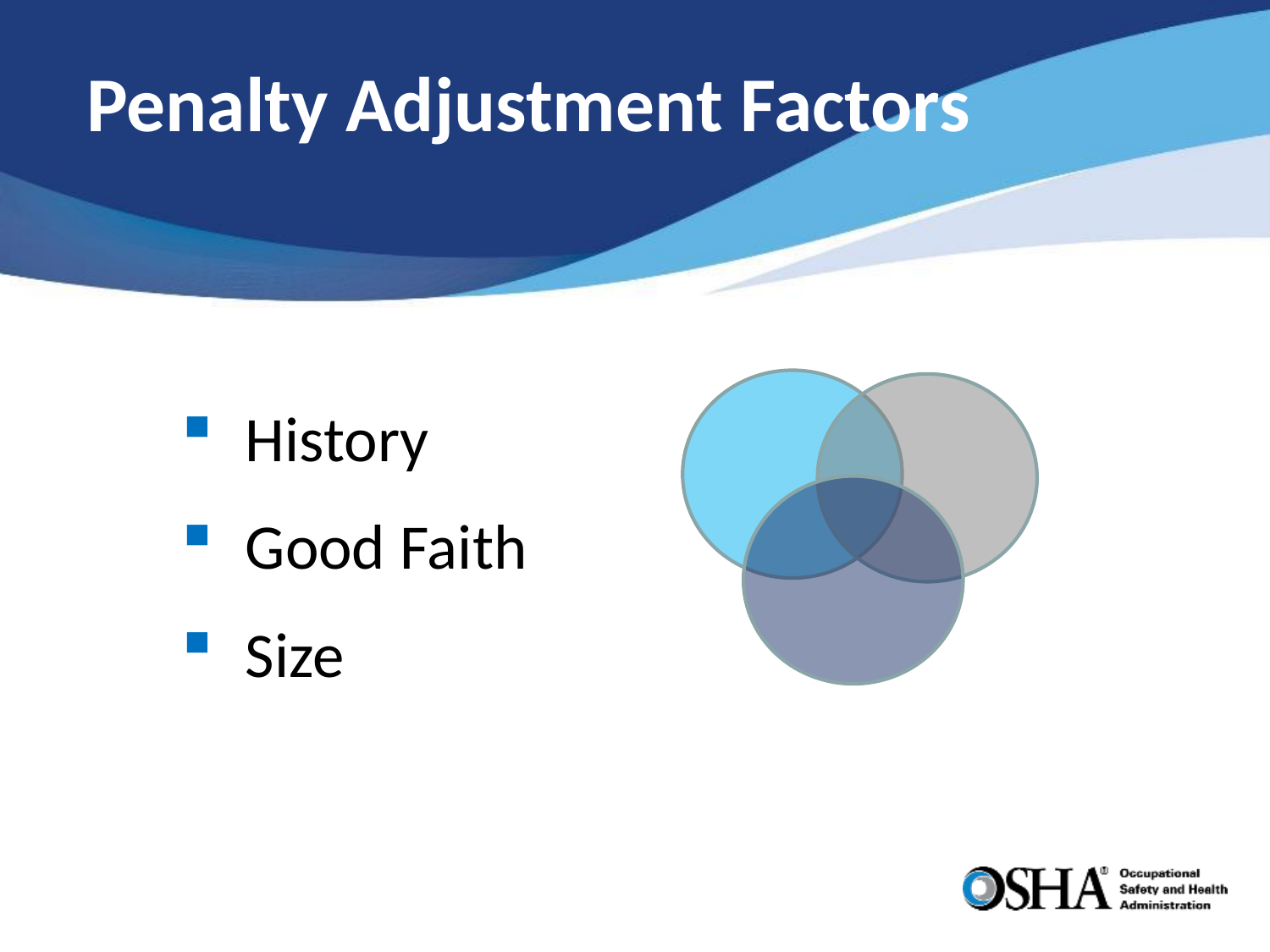

# Penalty Adjustment Factors

History
Good Faith
Size